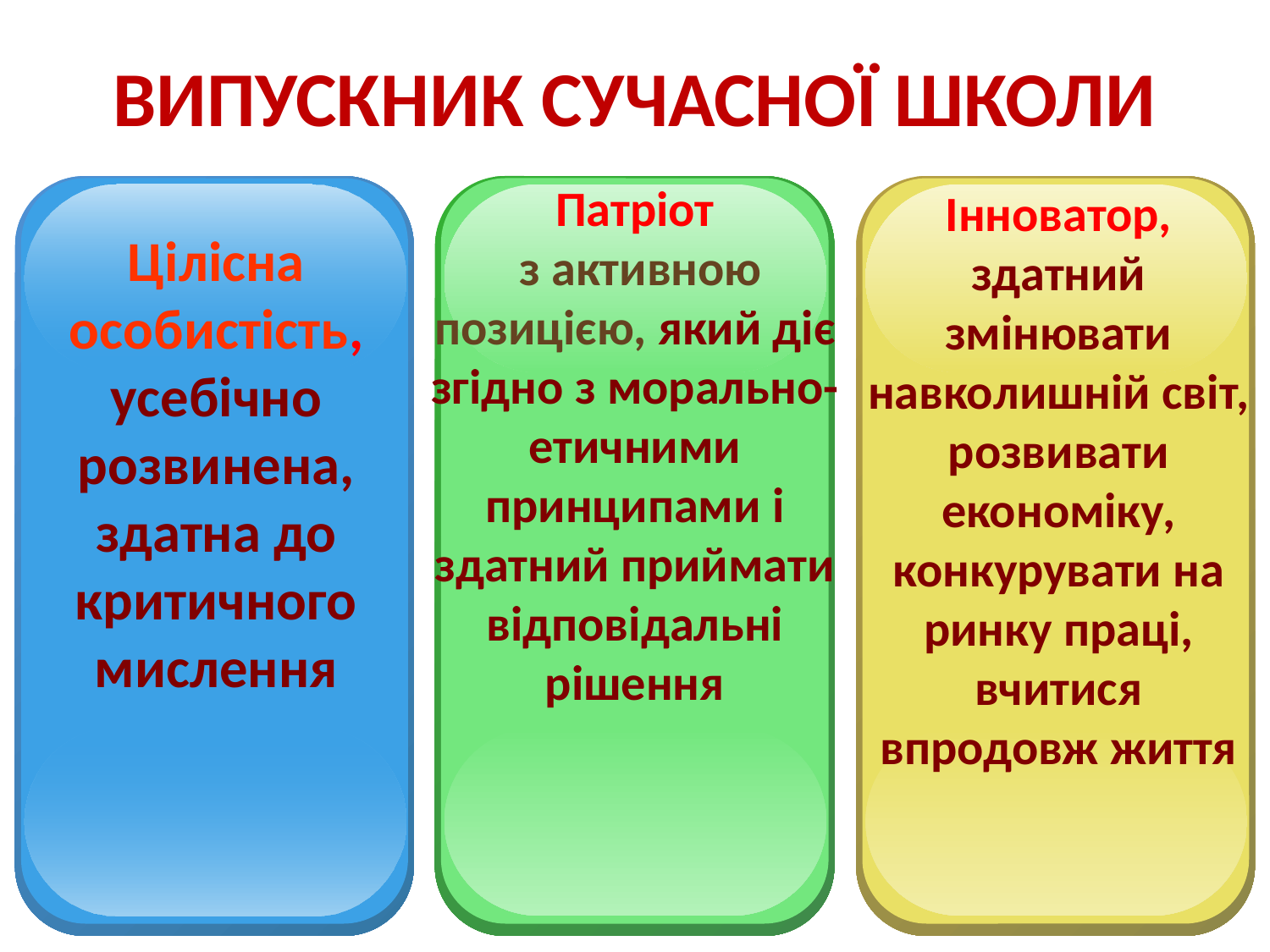

ВИПУСКНИК СУЧАСНОЇ ШКОЛИ
Патріот
 з активною позицією, який діє згідно з морально-етичними принципами і здатний приймати відповідальні рішення

Цілісна особистість, усебічно розвинена, здатна до критичного мислення

Інноватор, здатний змінювати навколишній світ, розвивати економіку, конкурувати на ринку праці, вчитися впродовж життя